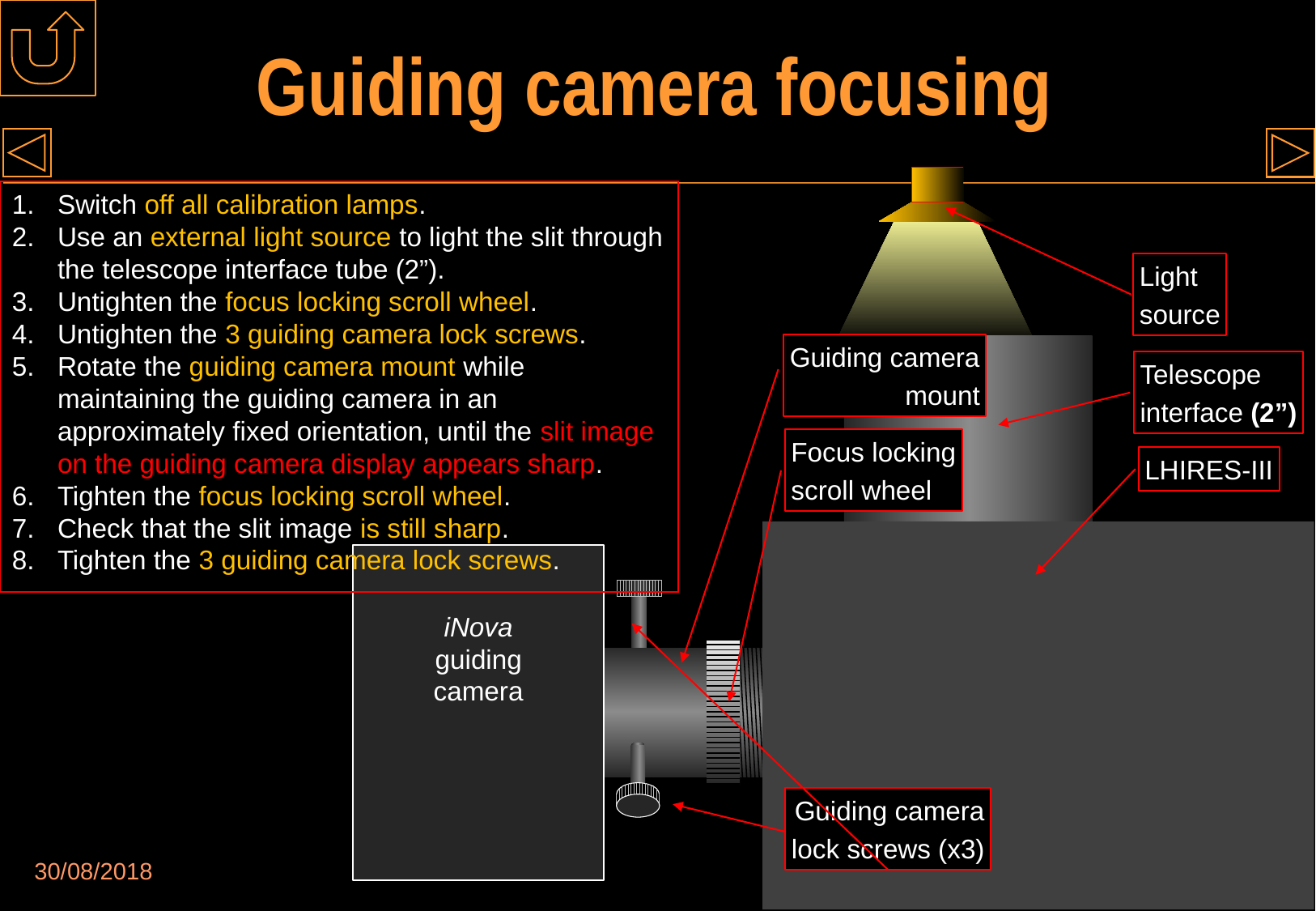

# Guiding camera focusing

Switch off all calibration lamps.
Use an external light source to light the slit through the telescope interface tube (2”).
Untighten the focus locking scroll wheel.
Untighten the 3 guiding camera lock screws.
Rotate the guiding camera mount while maintaining the guiding camera in an approximately fixed orientation, until the slit image on the guiding camera display appears sharp.
Tighten the focus locking scroll wheel.
Check that the slit image is still sharp.
Tighten the 3 guiding camera lock screws.

Light
source
Guiding camera
mount

Telescope
interface (2”)
Focus locking
scroll wheel
LHIRES-III

iNova
guiding
camera

Guiding camera
lock screws (x3)
30/08/2018